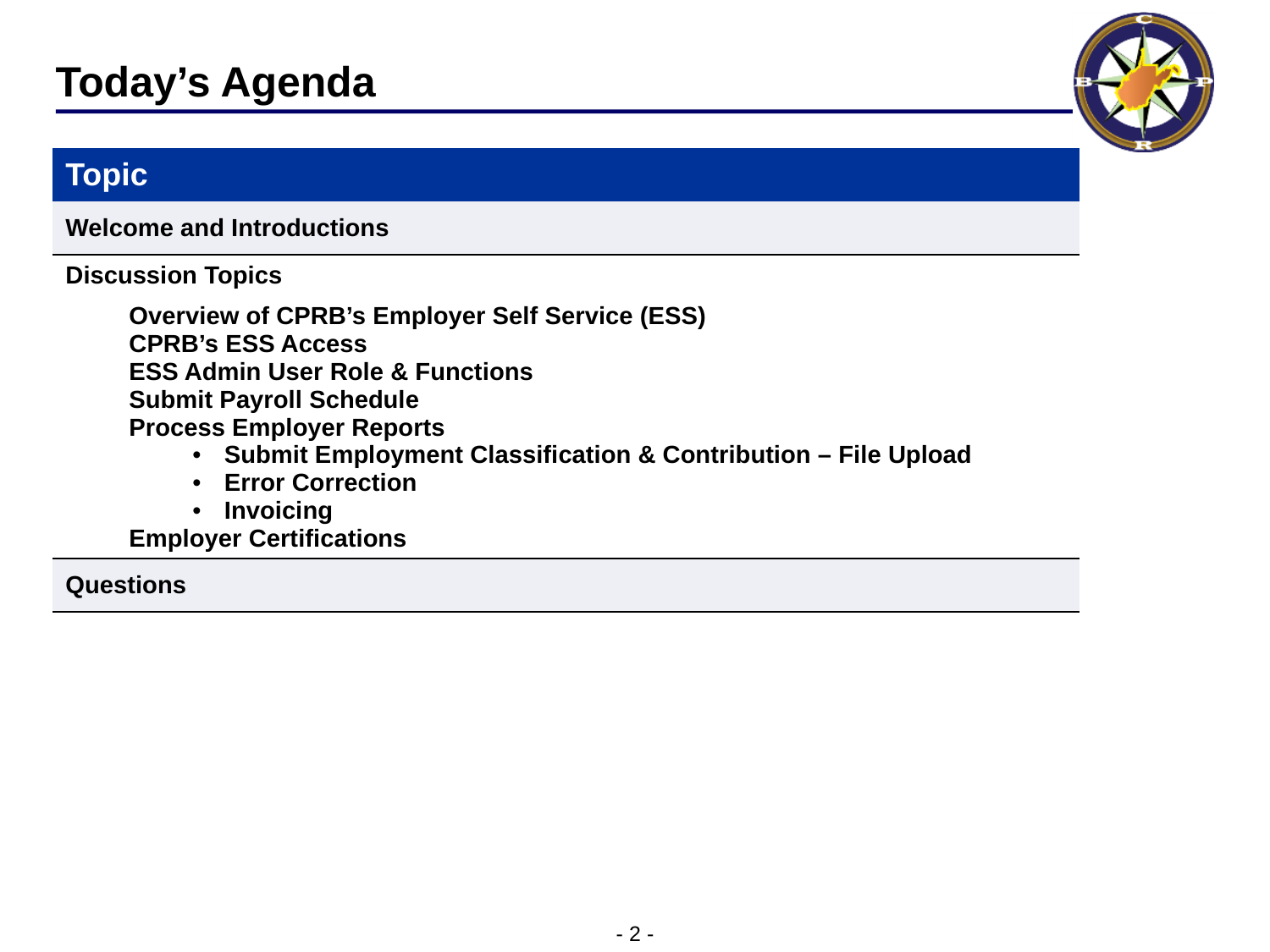

# Today’s Agenda
| Topic |
| --- |
| Welcome and Introductions |
| Discussion Topics |
| Overview of CPRB’s Employer Self Service (ESS) CPRB’s ESS Access ESS Admin User Role & Functions Submit Payroll Schedule Process Employer Reports Submit Employment Classification & Contribution – File Upload Error Correction Invoicing Employer Certifications |
| Questions |